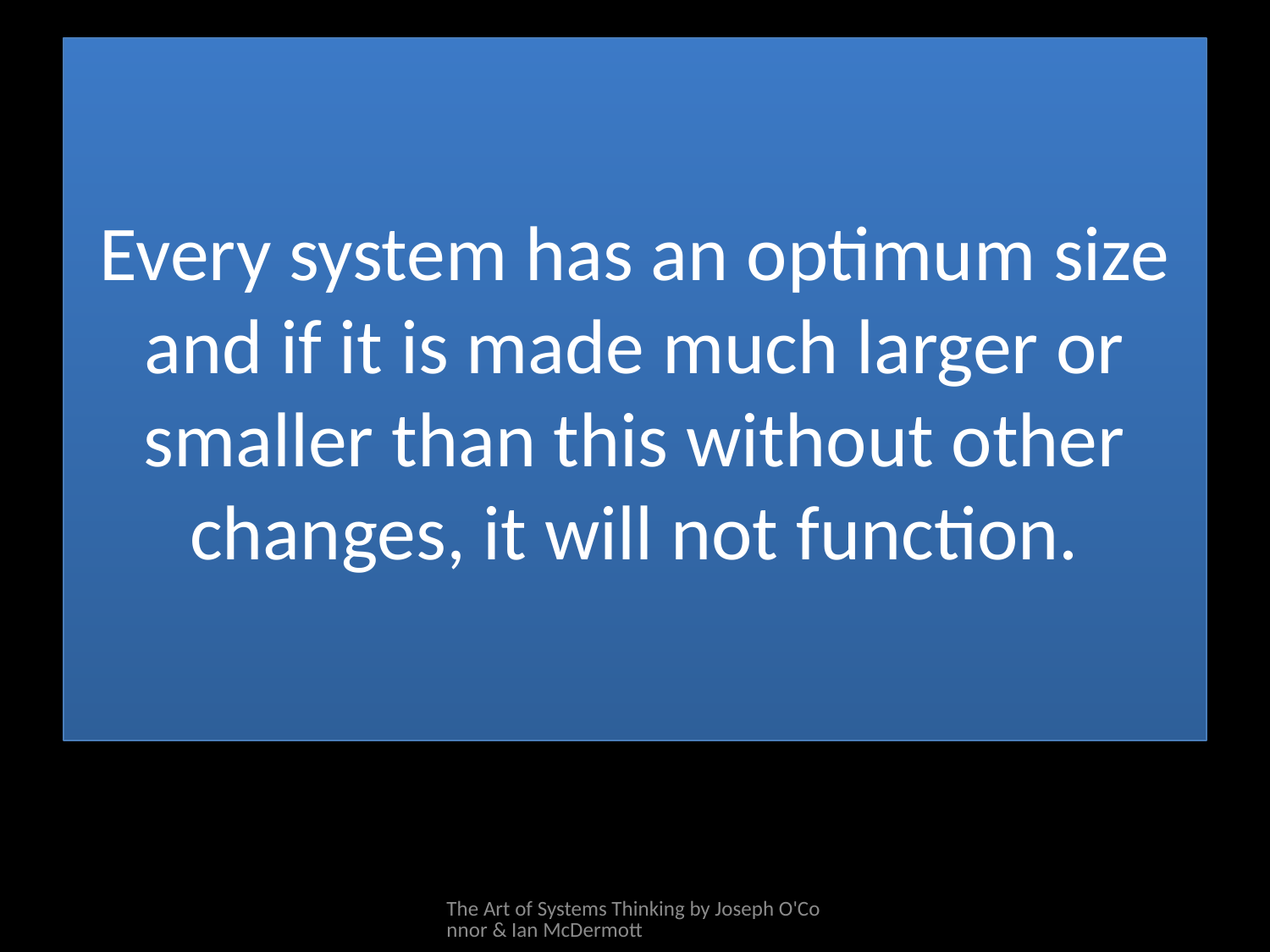

# Every system has an optimum size and if it is made much larger or smaller than this without other changes, it will not function.
The Art of Systems Thinking by Joseph O'Connor & Ian McDermott